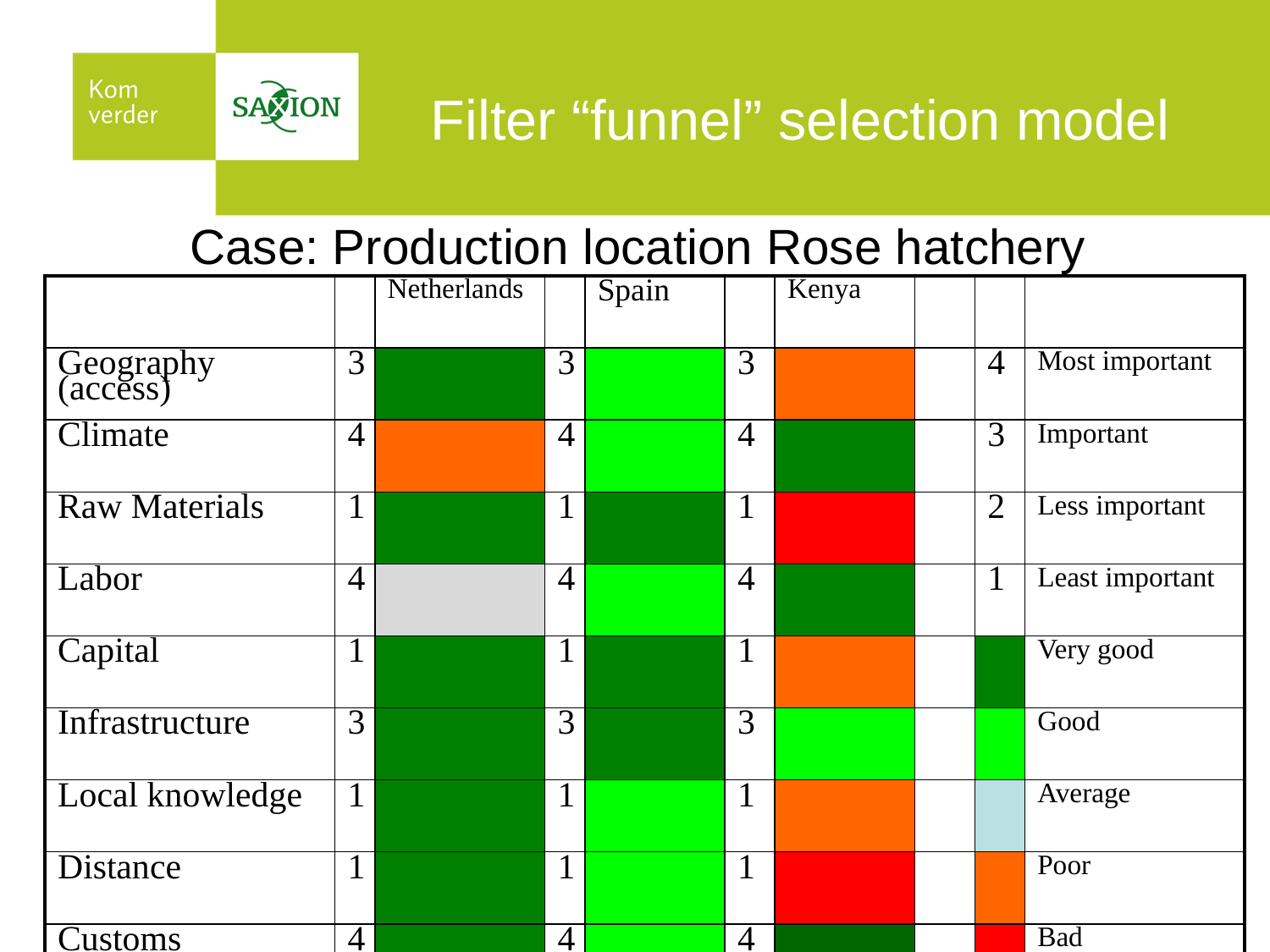

# Filter “funnel” selection model
Case: Production location Rose hatchery
|  |  | Netherlands |  | Spain |  | Kenya |  |  |  |
| --- | --- | --- | --- | --- | --- | --- | --- | --- | --- |
| Geography (access) | 3 |  | 3 |  | 3 |  |  | 4 | Most important |
| Climate | 4 |  | 4 |  | 4 |  |  | 3 | Important |
| Raw Materials | 1 |  | 1 |  | 1 |  |  | 2 | Less important |
| Labor | 4 |  | 4 |  | 4 |  |  | 1 | Least important |
| Capital | 1 |  | 1 |  | 1 |  |  |  | Very good |
| Infrastructure | 3 |  | 3 |  | 3 |  |  |  | Good |
| Local knowledge | 1 |  | 1 |  | 1 |  |  |  | Average |
| Distance | 1 |  | 1 |  | 1 |  |  |  | Poor |
| Customs | 4 |  | 4 |  | 4 |  |  |  | Bad |
| Government | 3 |  | 3 |  | 3 |  |  |  |  |
| Economic development | 2 |  | 2 |  | 2 |  |  |  |  |